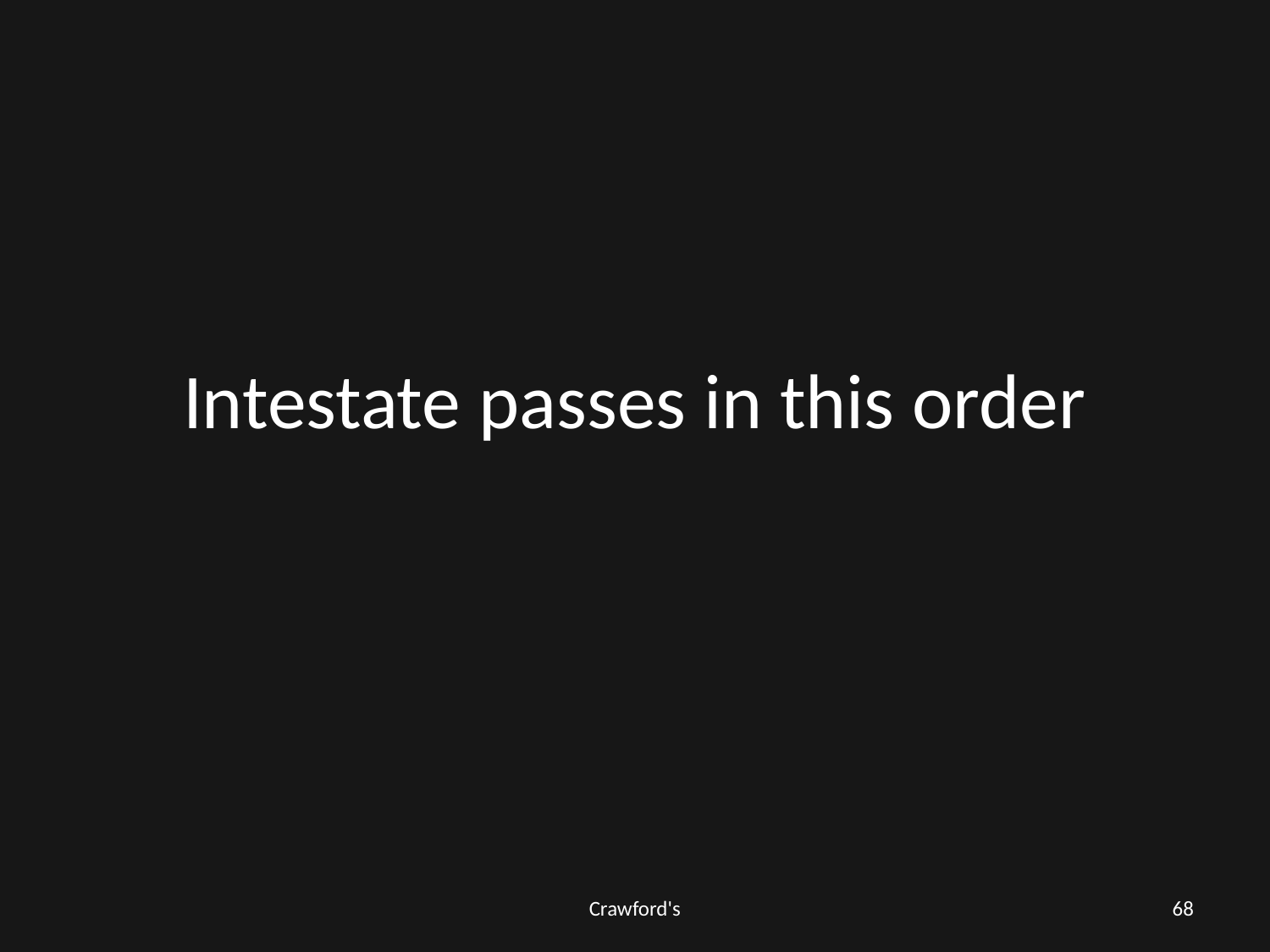

# Intestate passes in this order

Crawford's
68